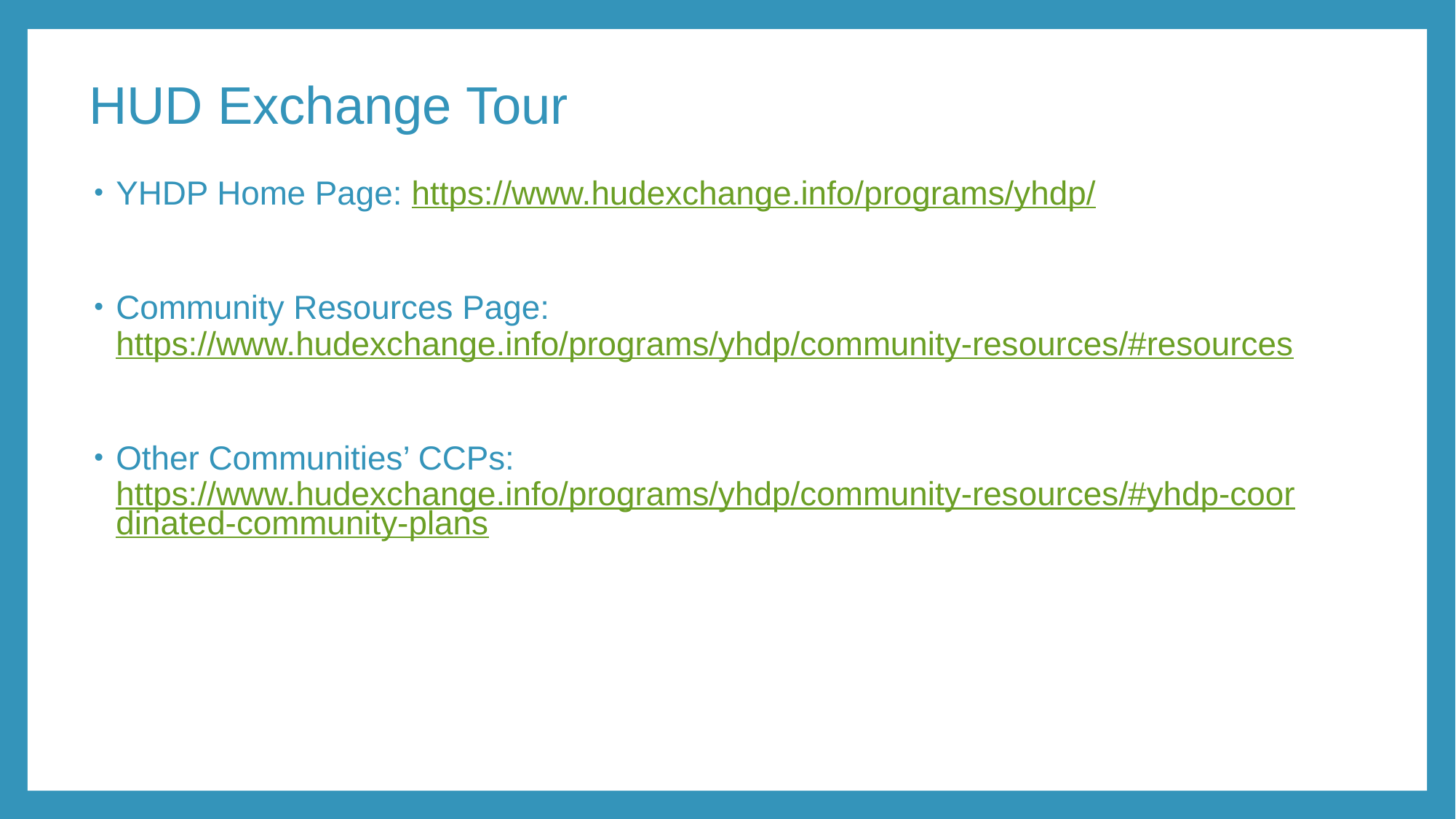

# HUD Exchange Tour
YHDP Home Page: https://www.hudexchange.info/programs/yhdp/

Community Resources Page: https://www.hudexchange.info/programs/yhdp/community-resources/#resources

Other Communities’ CCPs: https://www.hudexchange.info/programs/yhdp/community-resources/#yhdp-coordinated-community-plans